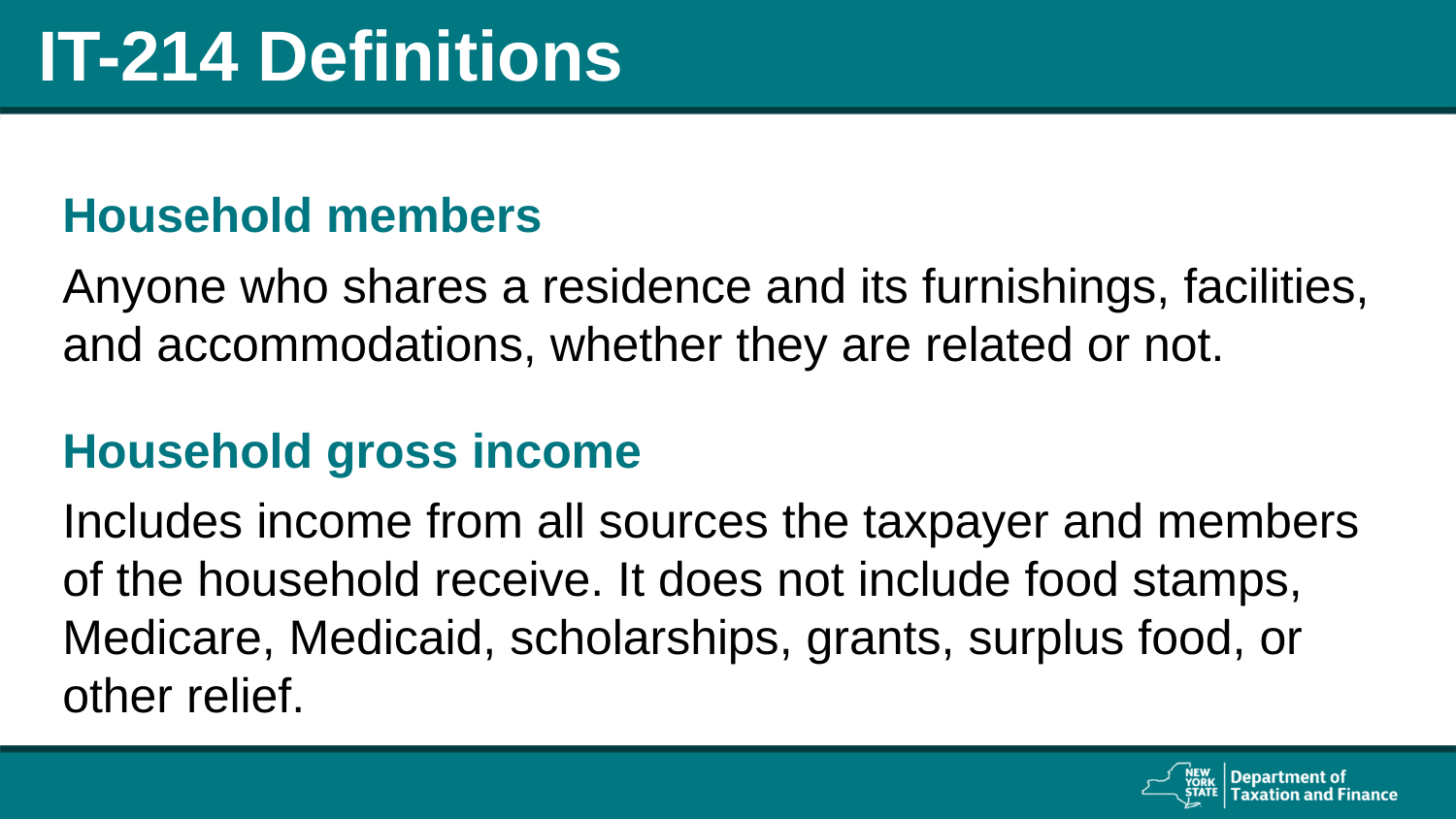

# IT-214 Definitions
Household members
Anyone who shares a residence and its furnishings, facilities,
and accommodations, whether they are related or not.
Household gross income
Includes income from all sources the taxpayer and members of the household receive. It does not include food stamps, Medicare, Medicaid, scholarships, grants, surplus food, or other relief.